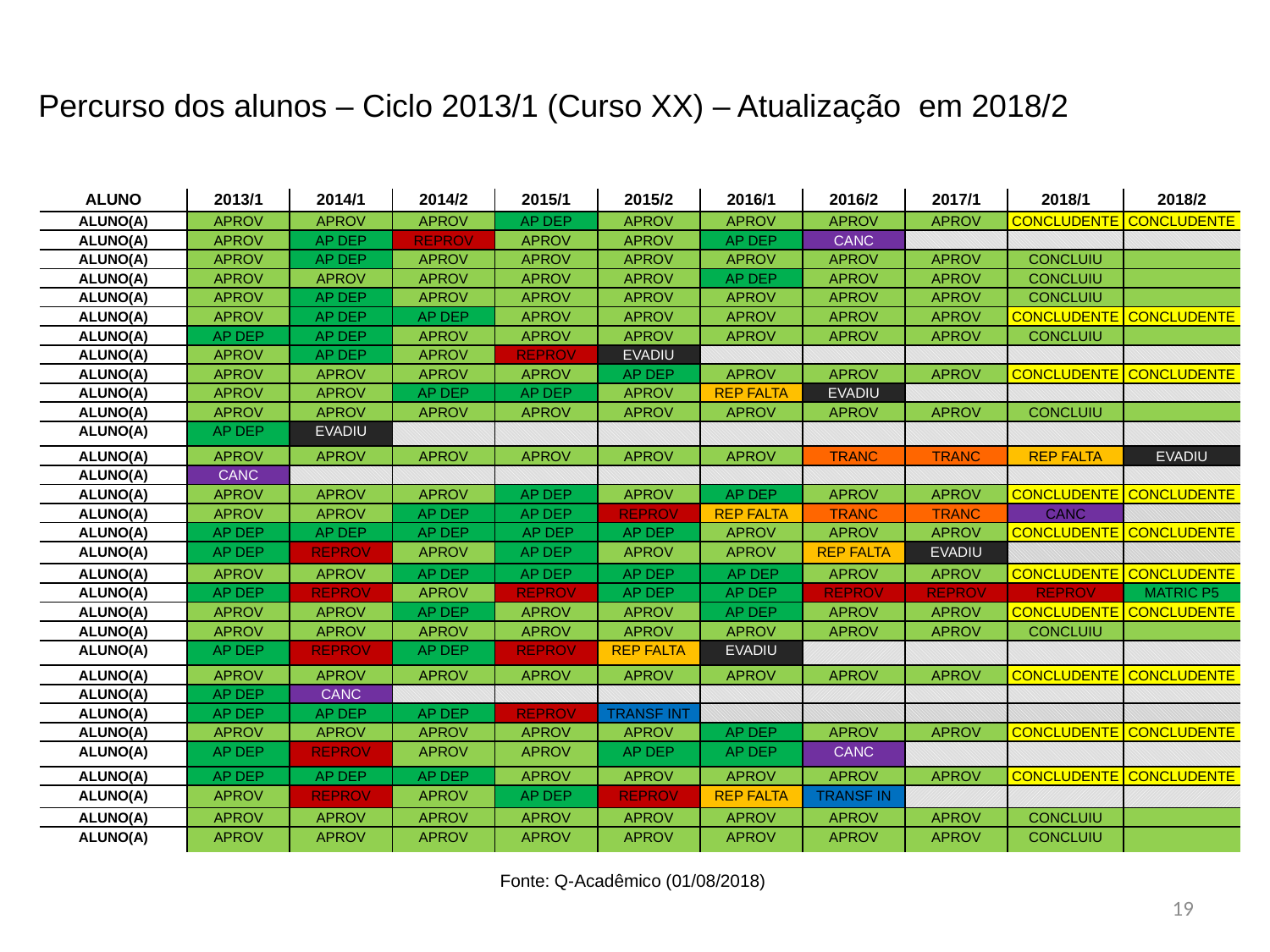

Percurso dos alunos – Ciclo 2013/1 (Curso XX) – Atualização  em 2018/2
| ALUNO | 2013/1 | 2014/1 | 2014/2 | 2015/1 | 2015/2 | 2016/1 | 2016/2 | 2017/1 | 2018/1 | 2018/2 |
| --- | --- | --- | --- | --- | --- | --- | --- | --- | --- | --- |
| ALUNO(A) | APROV | APROV | APROV | AP DEP | APROV | APROV | APROV | APROV | CONCLUDENTE | CONCLUDENTE |
| ALUNO(A) | APROV | AP DEP | REPROV | APROV | APROV | AP DEP | CANC |  |  |  |
| ALUNO(A) | APROV | AP DEP | APROV | APROV | APROV | APROV | APROV | APROV | CONCLUIU |  |
| ALUNO(A) | APROV | APROV | APROV | APROV | APROV | AP DEP | APROV | APROV | CONCLUIU |  |
| ALUNO(A) | APROV | AP DEP | APROV | APROV | APROV | APROV | APROV | APROV | CONCLUIU |  |
| ALUNO(A) | APROV | AP DEP | AP DEP | APROV | APROV | APROV | APROV | APROV | CONCLUDENTE | CONCLUDENTE |
| ALUNO(A) | AP DEP | AP DEP | APROV | APROV | APROV | APROV | APROV | APROV | CONCLUIU |  |
| ALUNO(A) | APROV | AP DEP | APROV | REPROV | EVADIU |  |  |  |  |  |
| ALUNO(A) | APROV | APROV | APROV | APROV | AP DEP | APROV | APROV | APROV | CONCLUDENTE | CONCLUDENTE |
| ALUNO(A) | APROV | APROV | AP DEP | AP DEP | APROV | REP FALTA | EVADIU |  |  |  |
| ALUNO(A) | APROV | APROV | APROV | APROV | APROV | APROV | APROV | APROV | CONCLUIU |  |
| ALUNO(A) | AP DEP | EVADIU |  |  |  |  |  |  |  |  |
| ALUNO(A) | APROV | APROV | APROV | APROV | APROV | APROV | TRANC | TRANC | REP FALTA | EVADIU |
| ALUNO(A) | CANC |  |  |  |  |  |  |  |  |  |
| ALUNO(A) | APROV | APROV | APROV | AP DEP | APROV | AP DEP | APROV | APROV | CONCLUDENTE | CONCLUDENTE |
| ALUNO(A) | APROV | APROV | AP DEP | AP DEP | REPROV | REP FALTA | TRANC | TRANC | CANC |  |
| ALUNO(A) | AP DEP | AP DEP | AP DEP | AP DEP | AP DEP | APROV | APROV | APROV | CONCLUDENTE | CONCLUDENTE |
| ALUNO(A) | AP DEP | REPROV | APROV | AP DEP | APROV | APROV | REP FALTA | EVADIU |  |  |
| ALUNO(A) | APROV | APROV | AP DEP | AP DEP | AP DEP | AP DEP | APROV | APROV | CONCLUDENTE | CONCLUDENTE |
| ALUNO(A) | AP DEP | REPROV | APROV | REPROV | AP DEP | AP DEP | REPROV | REPROV | REPROV | MATRIC P5 |
| ALUNO(A) | APROV | APROV | AP DEP | APROV | APROV | AP DEP | APROV | APROV | CONCLUDENTE | CONCLUDENTE |
| ALUNO(A) | APROV | APROV | APROV | APROV | APROV | APROV | APROV | APROV | CONCLUIU |  |
| ALUNO(A) | AP DEP | REPROV | AP DEP | REPROV | REP FALTA | EVADIU |  |  |  |  |
| ALUNO(A) | APROV | APROV | APROV | APROV | APROV | APROV | APROV | APROV | CONCLUDENTE | CONCLUDENTE |
| ALUNO(A) | AP DEP | CANC |  |  |  |  |  |  |  |  |
| ALUNO(A) | AP DEP | AP DEP | AP DEP | REPROV | TRANSF INT |  |  |  |  |  |
| ALUNO(A) | APROV | APROV | APROV | APROV | APROV | AP DEP | APROV | APROV | CONCLUDENTE | CONCLUDENTE |
| ALUNO(A) | AP DEP | REPROV | APROV | APROV | AP DEP | AP DEP | CANC |  |  |  |
| ALUNO(A) | AP DEP | AP DEP | AP DEP | APROV | APROV | APROV | APROV | APROV | CONCLUDENTE | CONCLUDENTE |
| ALUNO(A) | APROV | REPROV | APROV | AP DEP | REPROV | REP FALTA | TRANSF IN |  |  |  |
| ALUNO(A) | APROV | APROV | APROV | APROV | APROV | APROV | APROV | APROV | CONCLUIU |  |
| ALUNO(A) | APROV | APROV | APROV | APROV | APROV | APROV | APROV | APROV | CONCLUIU |  |
Fonte: Q-Acadêmico (01/08/2018)
19